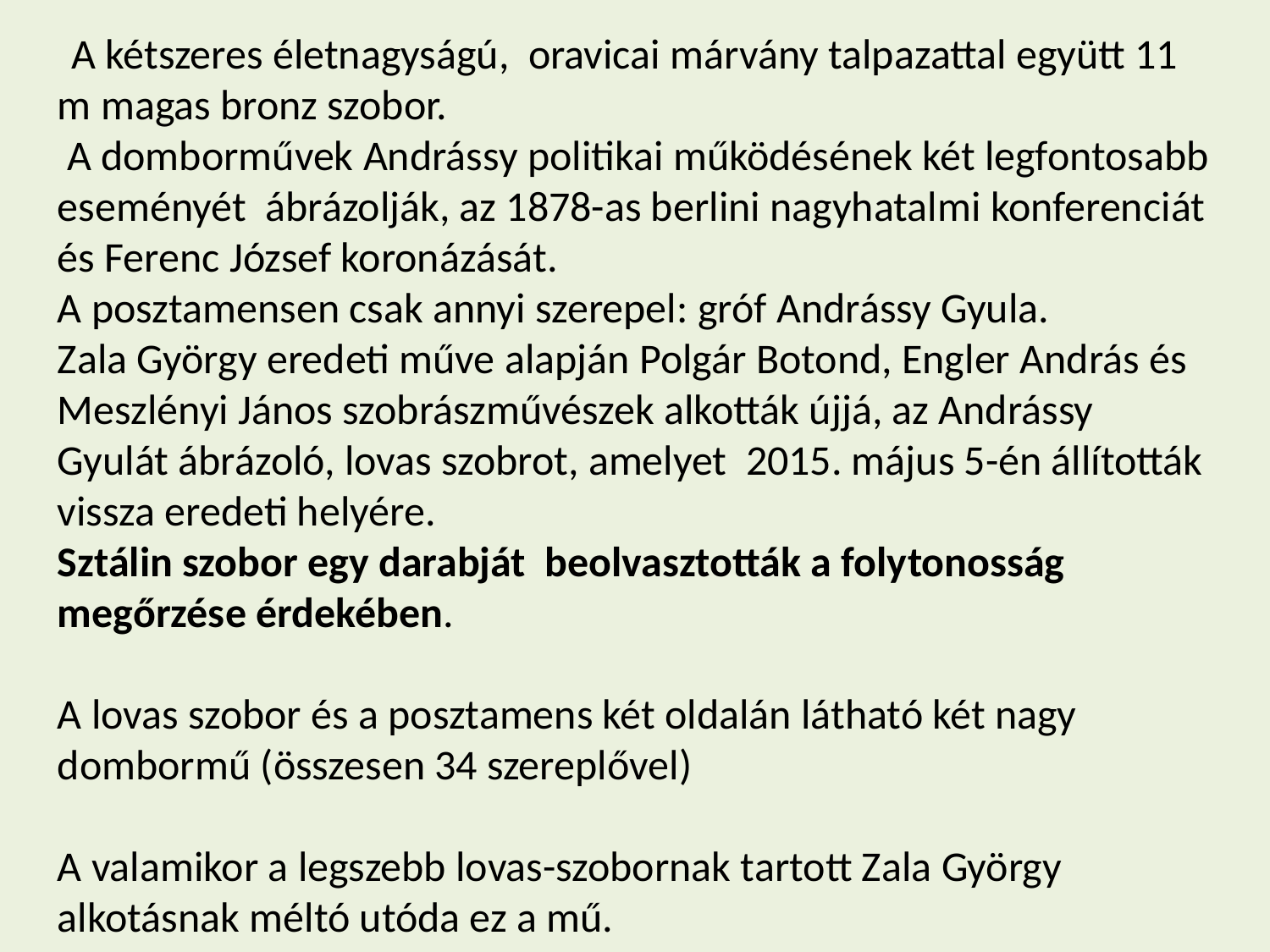

A kétszeres életnagyságú,  oravicai márvány talpazattal együtt 11 m magas bronz szobor.
 A domborművek Andrássy politikai működésének két legfontosabb eseményét  ábrázolják, az 1878-as berlini nagyhatalmi konferenciát és Ferenc József koronázását.
A posztamensen csak annyi szerepel: gróf Andrássy Gyula.
Zala György eredeti műve alapján Polgár Botond, Engler András és Meszlényi János szobrászművészek alkották újjá, az Andrássy Gyulát ábrázoló, lovas szobrot, amelyet  2015. május 5-én állították vissza eredeti helyére.
Sztálin szobor egy darabját  beolvasztották a folytonosság megőrzése érdekében.

A lovas szobor és a posztamens két oldalán látható két nagy dombormű (összesen 34 szereplővel)

A valamikor a legszebb lovas-szobornak tartott Zala György alkotásnak méltó utóda ez a mű.